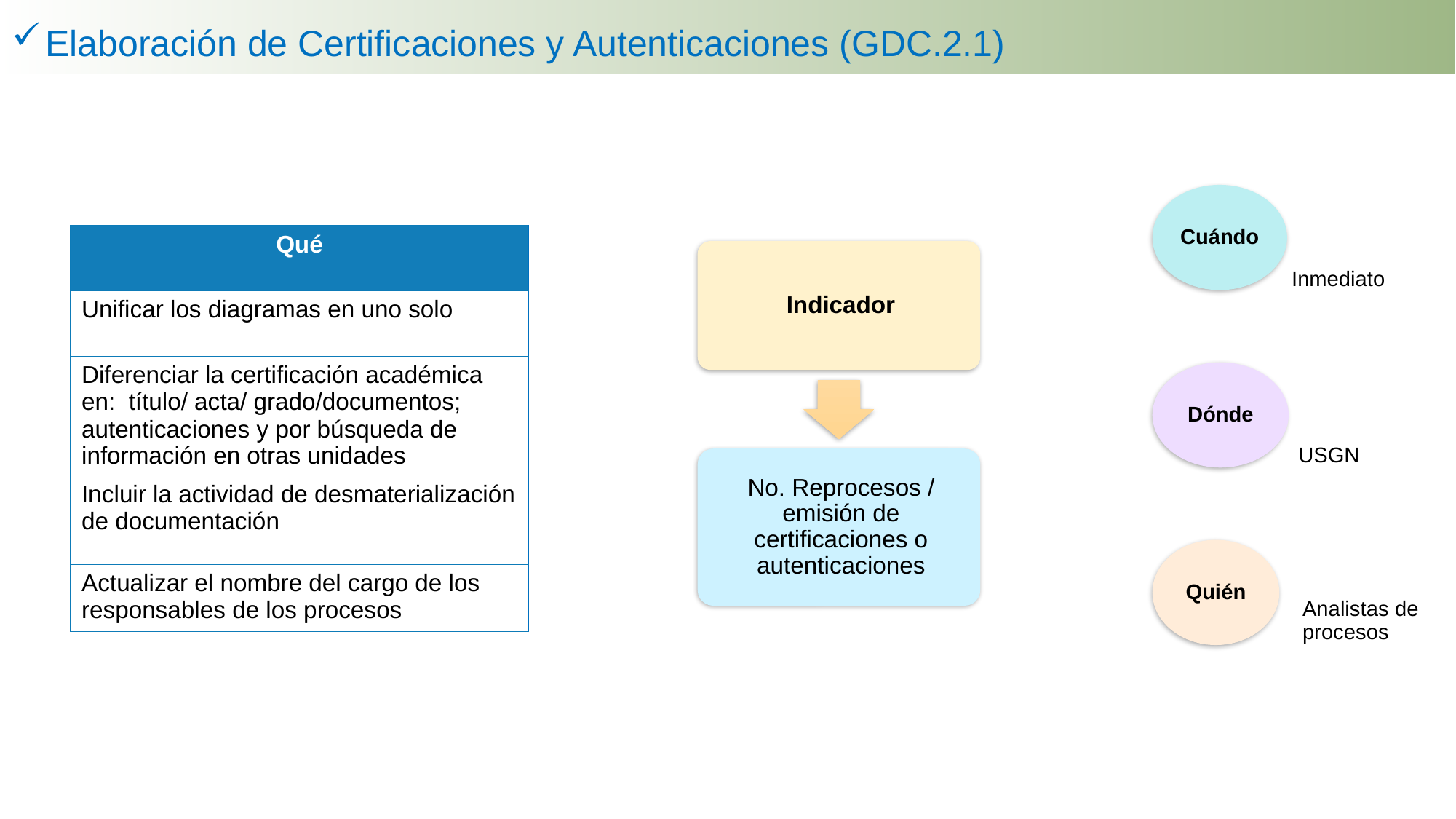

Elaboración de Certificaciones y Autenticaciones (GDC.2.1)

Inmediato
Cuándo
| Qué |
| --- |
| Unificar los diagramas en uno solo |
| Diferenciar la certificación académica en: título/ acta/ grado/documentos; autenticaciones y por búsqueda de información en otras unidades |
| Incluir la actividad de desmaterialización de documentación |
| Actualizar el nombre del cargo de los responsables de los procesos |
Indicador

No. Reprocesos / emisión de certificaciones o autenticaciones
USGN
Dónde
Analistas de procesos
Quién